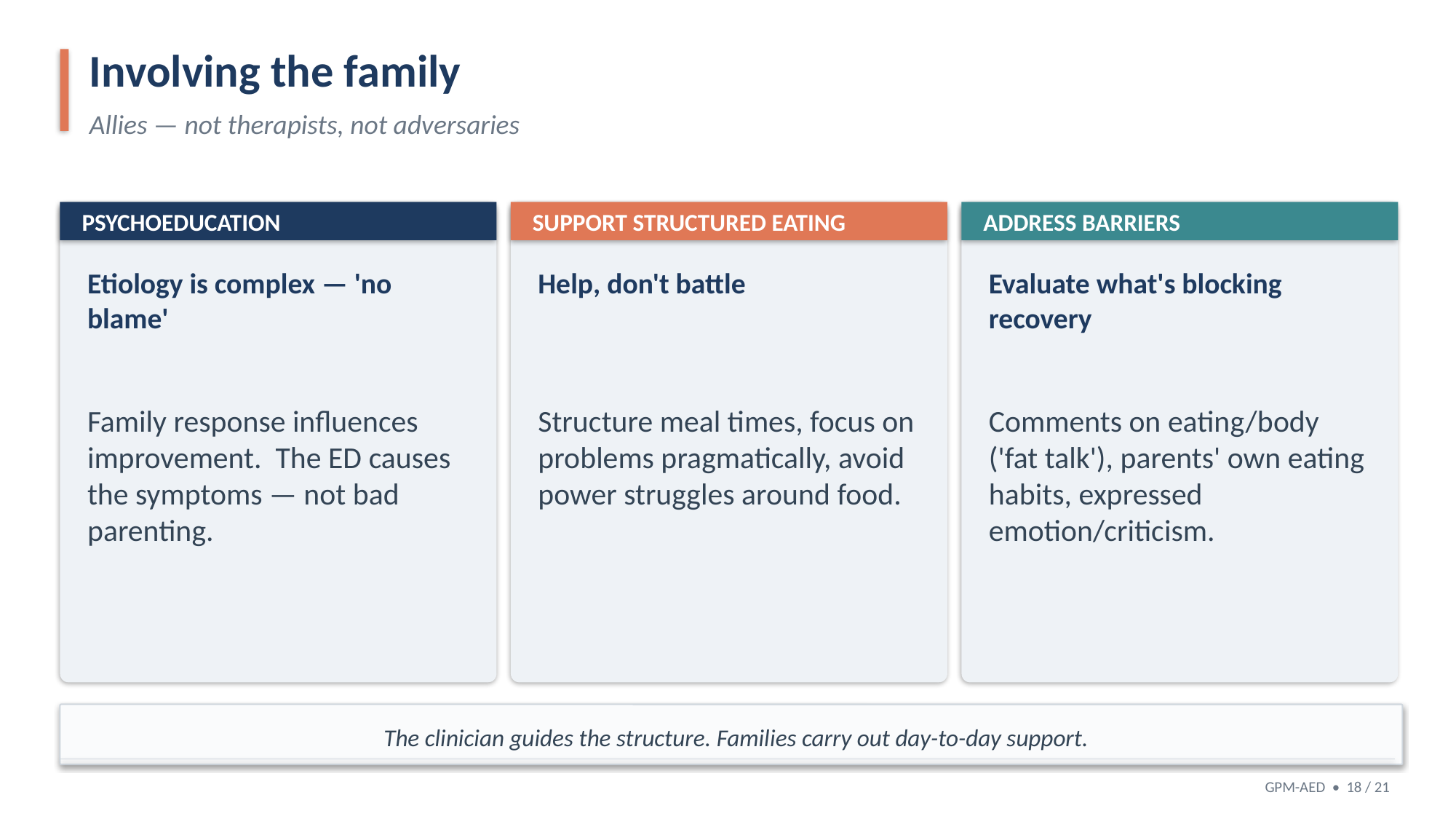

Involving the family

Allies — not therapists, not adversaries

PSYCHOEDUCATION

SUPPORT STRUCTURED EATING

ADDRESS BARRIERS
Etiology is complex — 'no blame'
Help, don't battle
Evaluate what's blocking recovery
Family response influences improvement.  The ED causes the symptoms — not bad parenting.
Structure meal times, focus on problems pragmatically, avoid power struggles around food.
Comments on eating/body ('fat talk'), parents' own eating habits, expressed emotion/criticism.

The clinician guides the structure. Families carry out day-to-day support.
GPM-AED  •  18 / 21